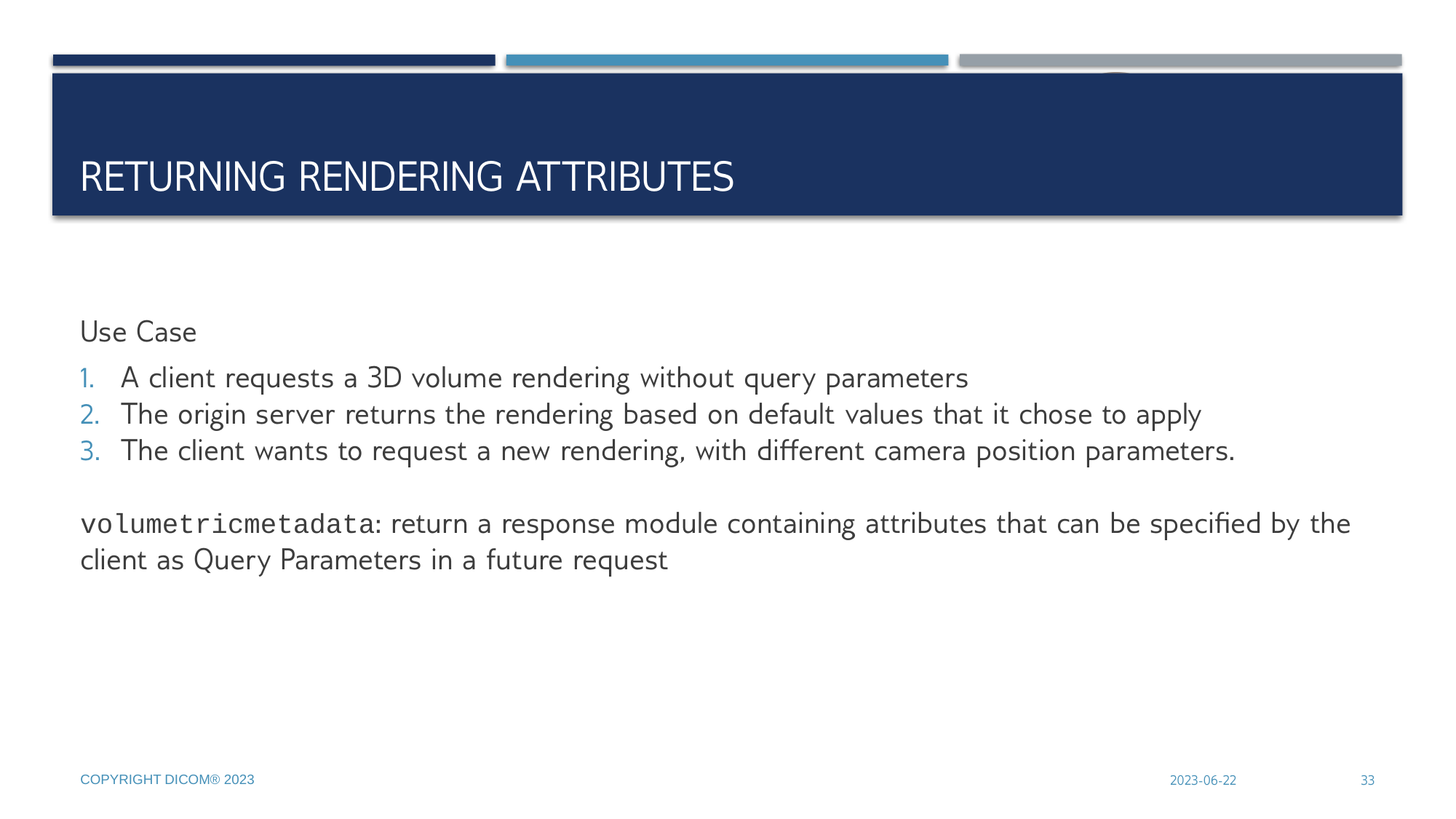

# Returning RenderING Attributes
Use Case
A client requests a 3D volume rendering without query parameters
The origin server returns the rendering based on default values that it chose to apply
The client wants to request a new rendering, with different camera position parameters.

volumetricmetadata: return a response module containing attributes that can be specified by the client as Query Parameters in a future request

Copyright DICOM® 2023
2023-06-22
33